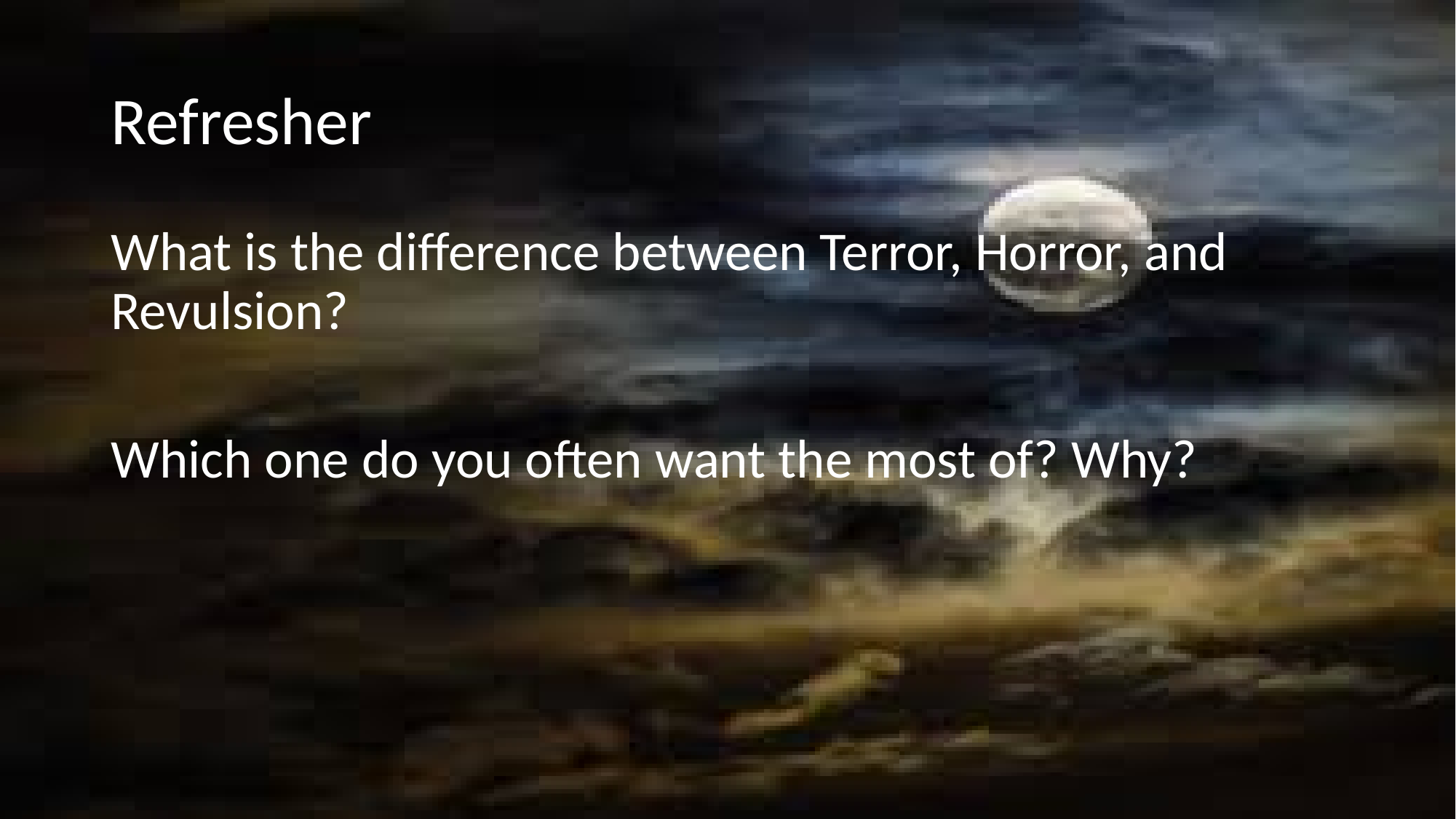

# Refresher
What is the difference between Terror, Horror, and Revulsion?

Which one do you often want the most of? Why?